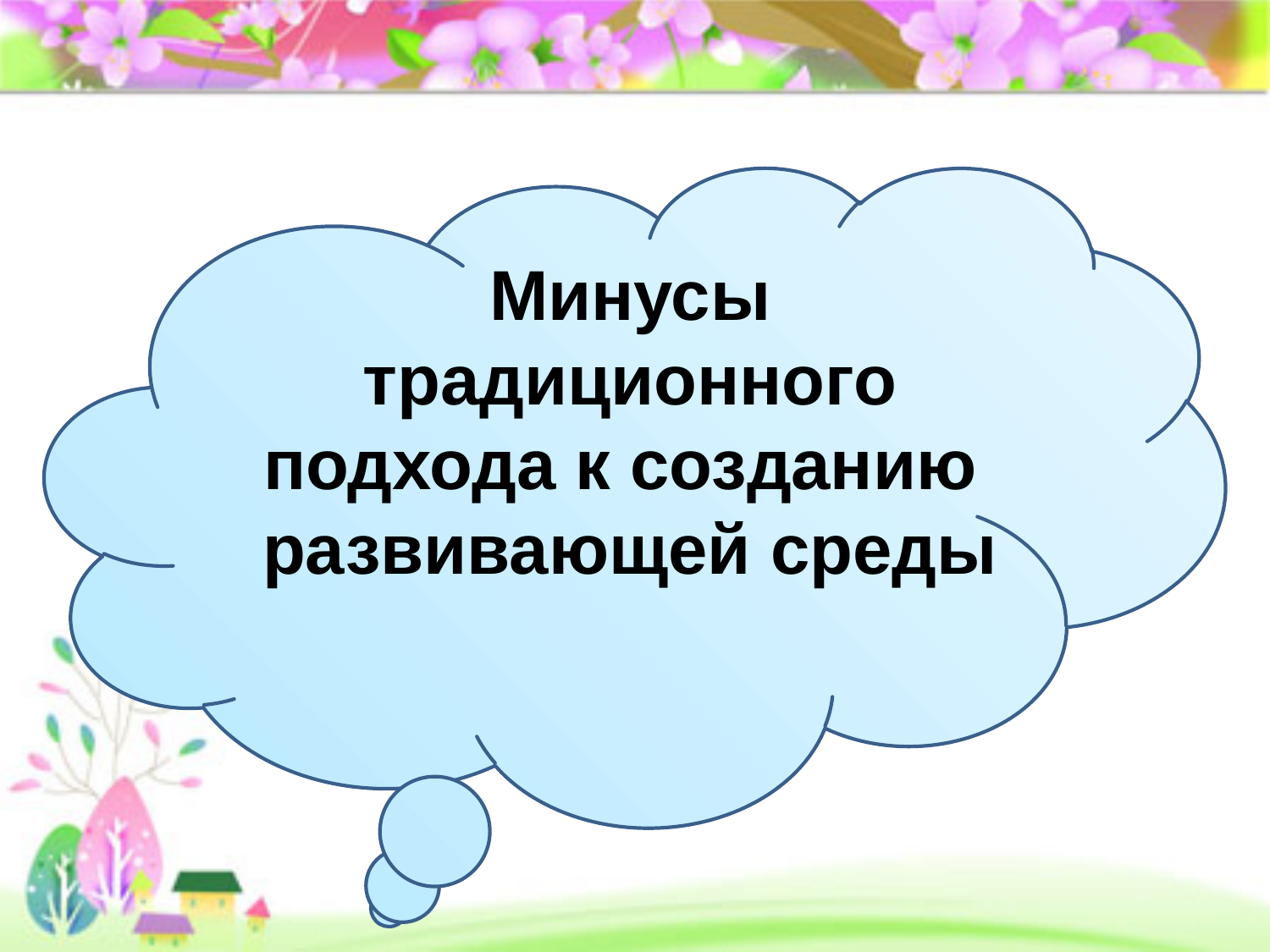

Минусы традиционного подхода к созданию
развивающей среды